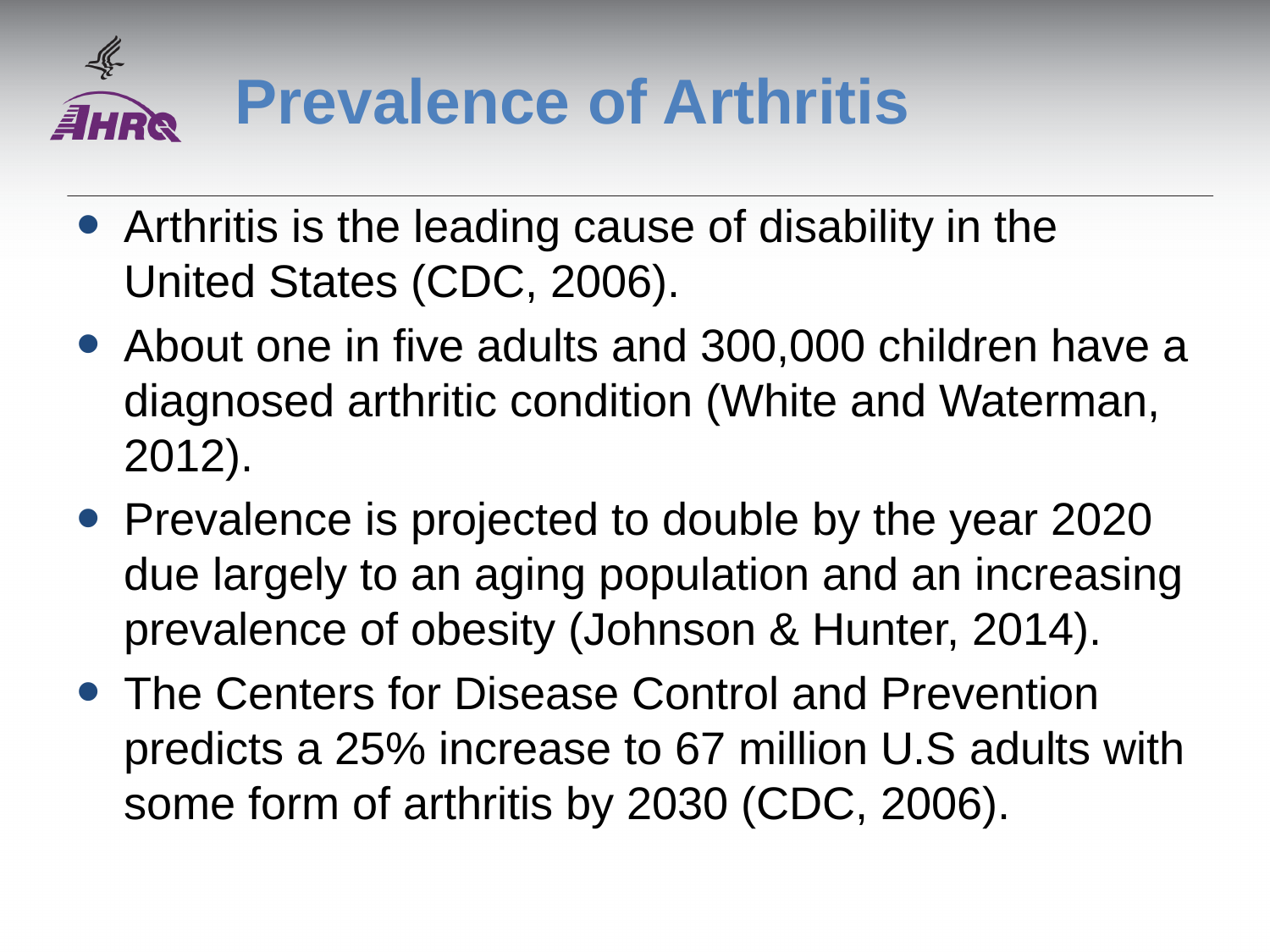

# Prevalence of Arthritis
Arthritis is the leading cause of disability in the United States (CDC, 2006).
About one in five adults and 300,000 children have a diagnosed arthritic condition (White and Waterman, 2012).
Prevalence is projected to double by the year 2020 due largely to an aging population and an increasing prevalence of obesity (Johnson & Hunter, 2014).
The Centers for Disease Control and Prevention predicts a 25% increase to 67 million U.S adults with some form of arthritis by 2030 (CDC, 2006).